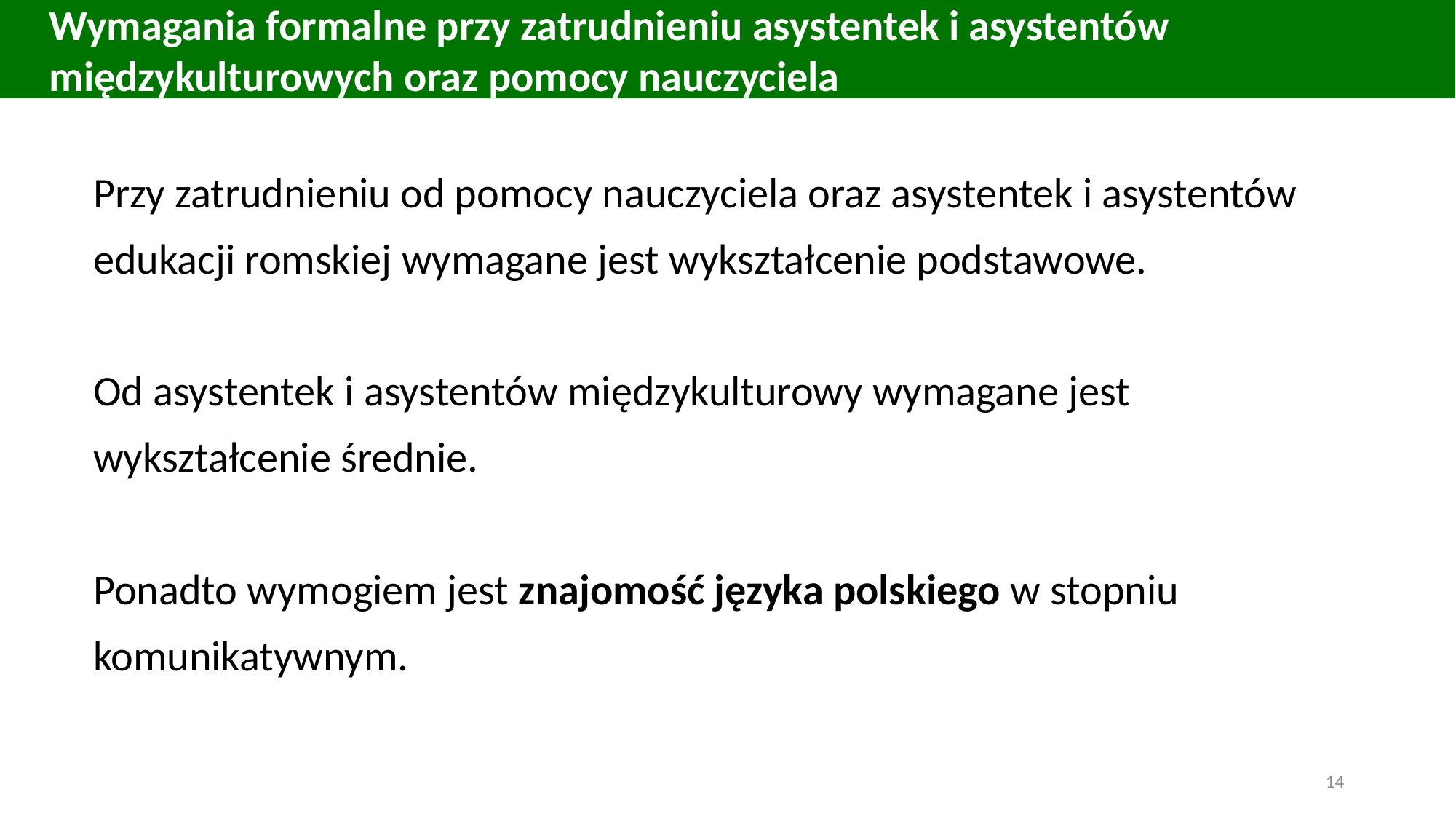

Wymagania formalne przy zatrudnieniu asystentek i asystentów
    międzykulturowych oraz pomocy nauczyciela
Przy zatrudnieniu od pomocy nauczyciela oraz asystentek i asystentów edukacji romskiej wymagane jest wykształcenie podstawowe.

Od asystentek i asystentów międzykulturowy wymagane jest wykształcenie średnie.

Ponadto wymogiem jest znajomość języka polskiego w stopniu komunikatywnym.

14